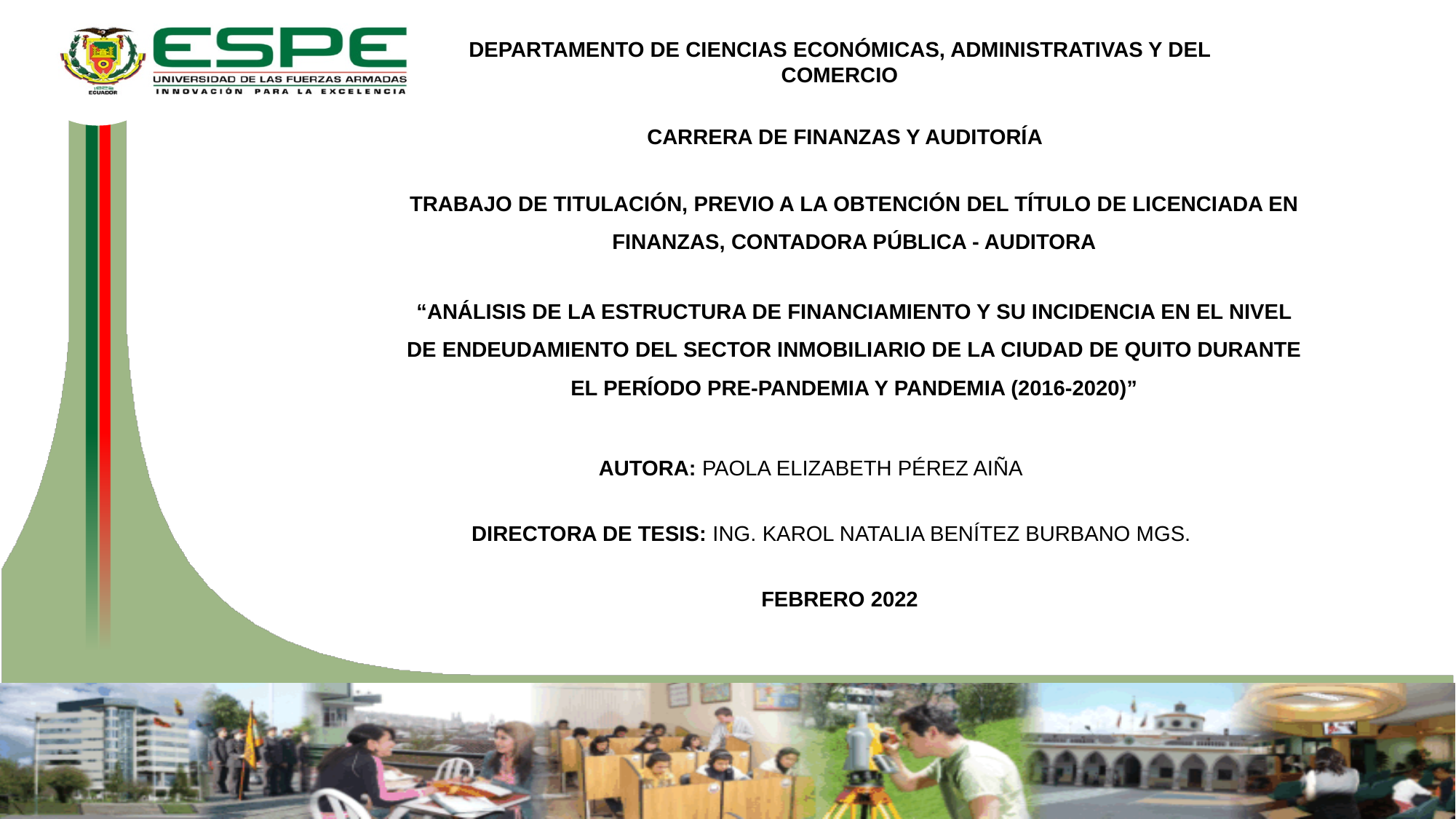

DEPARTAMENTO DE CIENCIAS ECONÓMICAS, ADMINISTRATIVAS Y DEL COMERCIO

 CARRERA DE FINANZAS Y AUDITORÍA
TRABAJO DE TITULACIÓN, PREVIO A LA OBTENCIÓN DEL TÍTULO DE LICENCIADA EN FINANZAS, CONTADORA PÚBLICA - AUDITORA
“ANÁLISIS DE LA ESTRUCTURA DE FINANCIAMIENTO Y SU INCIDENCIA EN EL NIVEL DE ENDEUDAMIENTO DEL SECTOR INMOBILIARIO DE LA CIUDAD DE QUITO DURANTE EL PERÍODO PRE-PANDEMIA Y PANDEMIA (2016-2020)”
AUTORA: PAOLA ELIZABETH PÉREZ AIÑA
DIRECTORA DE TESIS: ING. KAROL NATALIA BENÍTEZ BURBANO MGS.
FEBRERO 2022